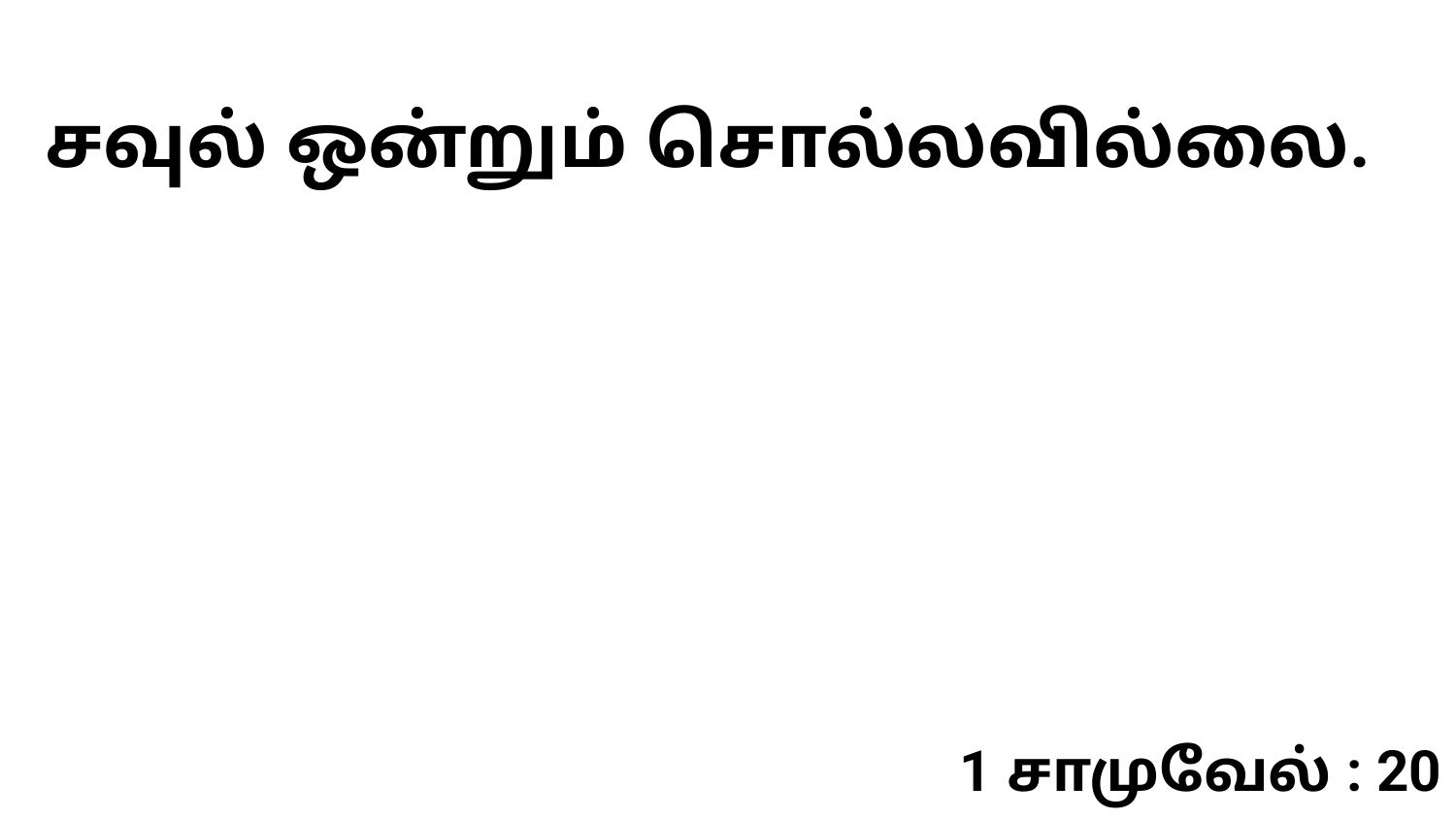

சவுல் ஒன்றும் சொல்லவில்லை.
1 சாமுவேல் : 20